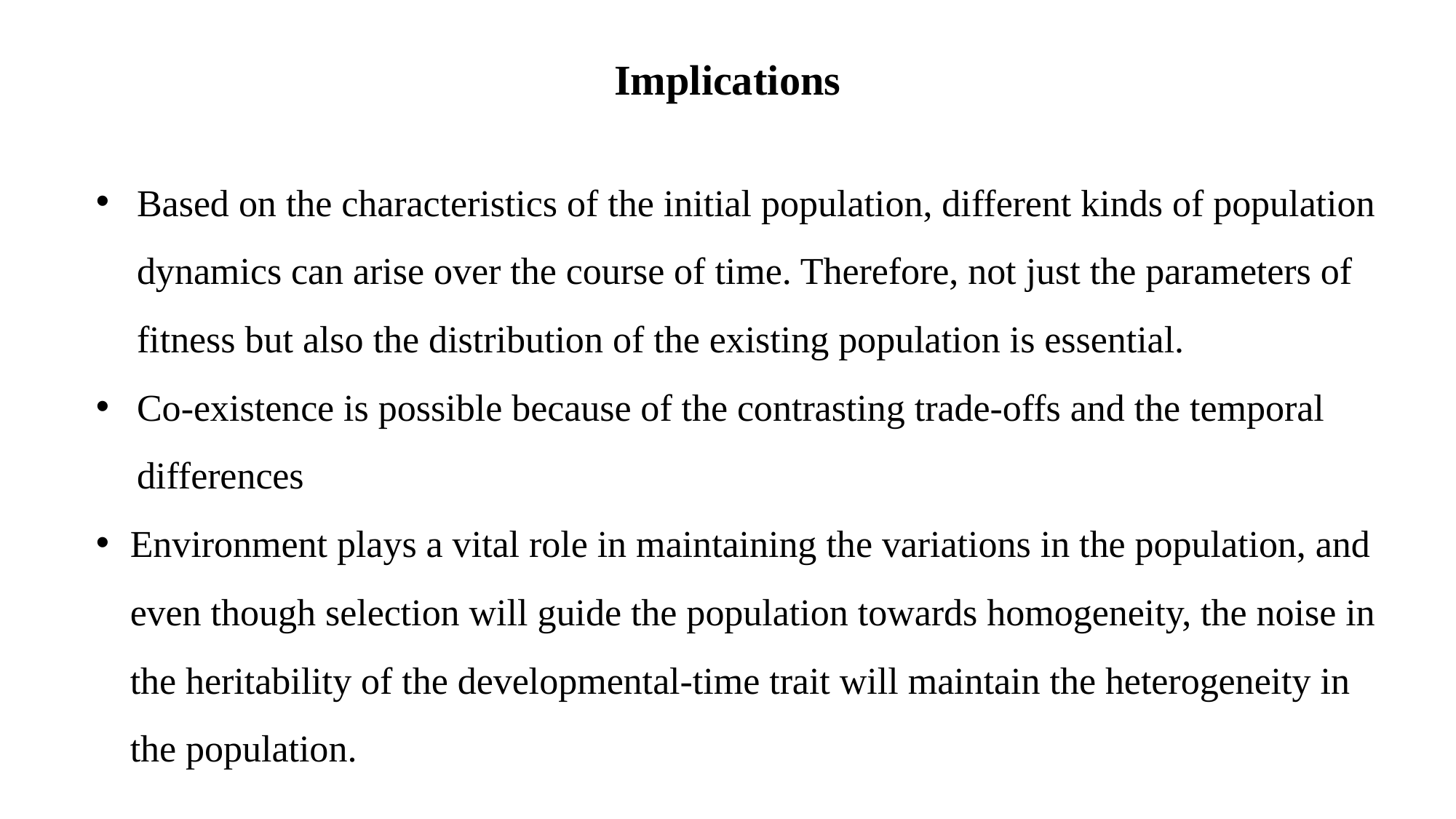

# Implications
Based on the characteristics of the initial population, different kinds of population dynamics can arise over the course of time. Therefore, not just the parameters of fitness but also the distribution of the existing population is essential.
Co-existence is possible because of the contrasting trade-offs and the temporal differences
Environment plays a vital role in maintaining the variations in the population, and even though selection will guide the population towards homogeneity, the noise in the heritability of the developmental-time trait will maintain the heterogeneity in the population.